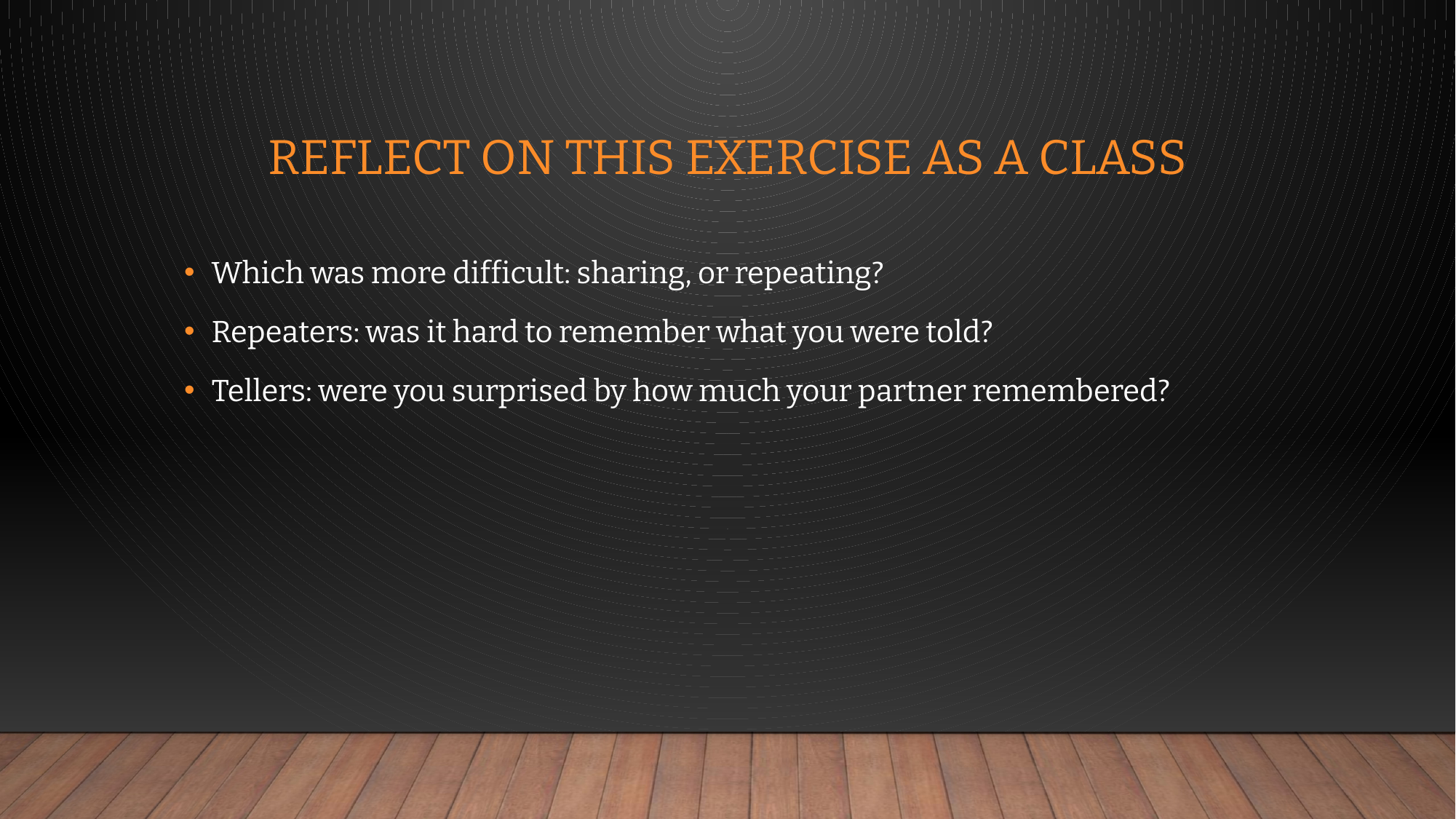

# Reflect on this exercise as a class
Which was more difficult: sharing, or repeating?
Repeaters: was it hard to remember what you were told?
Tellers: were you surprised by how much your partner remembered?